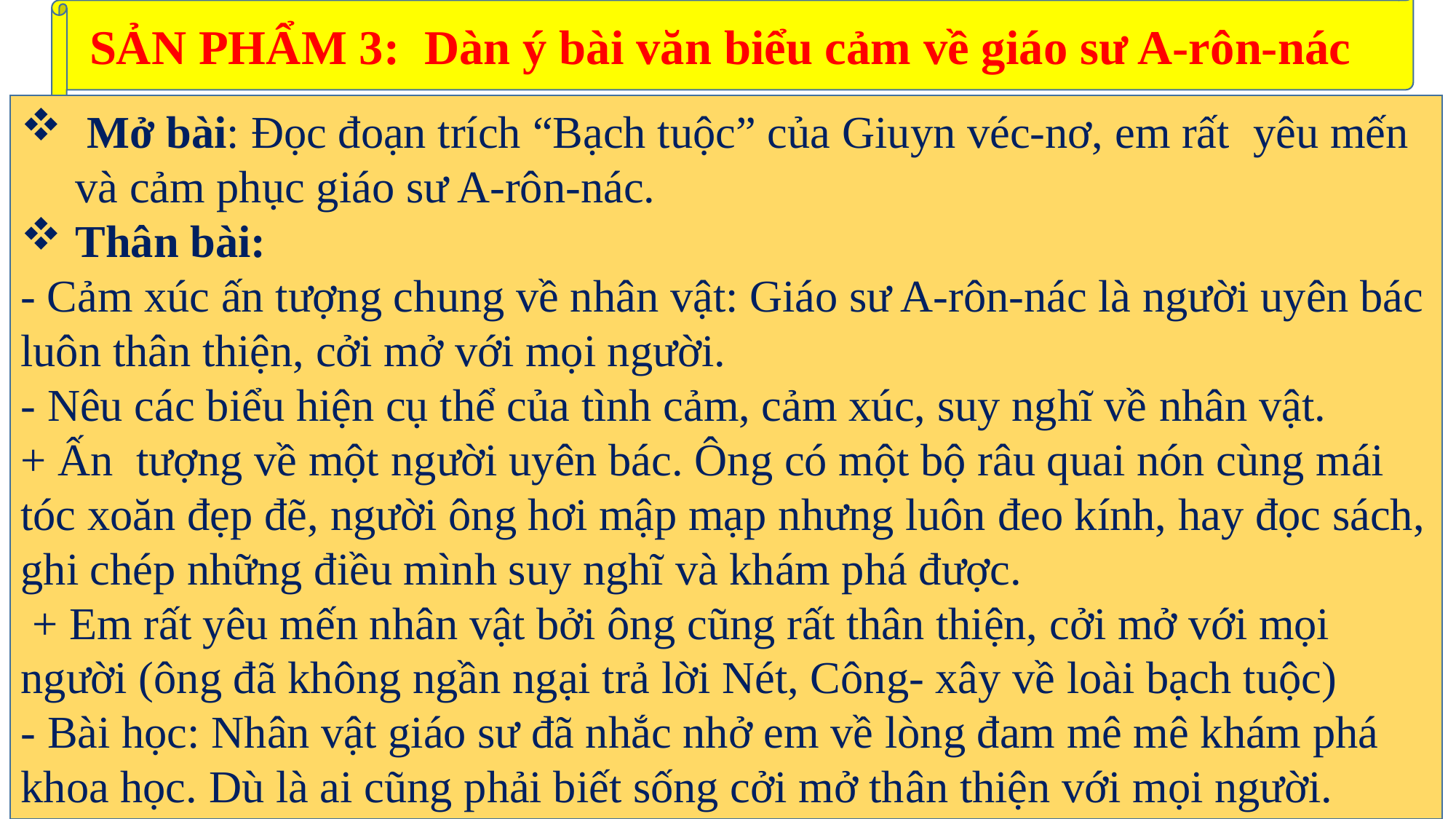

SẢN PHẨM 3:  Dàn ý bài văn biểu cảm về giáo sư A-rôn-nác
 Mở bài: Đọc đoạn trích “Bạch tuộc” của Giuyn véc-nơ, em rất  yêu mến và cảm phục giáo sư A-rôn-nác.
Thân bài:
- Cảm xúc ấn tượng chung về nhân vật: Giáo sư A-rôn-nác là người uyên bác luôn thân thiện, cởi mở với mọi người.
- Nêu các biểu hiện cụ thể của tình cảm, cảm xúc, suy nghĩ về nhân vật.
+ Ấn  tượng về một người uyên bác. Ông có một bộ râu quai nón cùng mái tóc xoăn đẹp đẽ, người ông hơi mập mạp nhưng luôn đeo kính, hay đọc sách, ghi chép những điều mình suy nghĩ và khám phá được.
 + Em rất yêu mến nhân vật bởi ông cũng rất thân thiện, cởi mở với mọi người (ông đã không ngần ngại trả lời Nét, Công- xây về loài bạch tuộc)
- Bài học: Nhân vật giáo sư đã nhắc nhở em về lòng đam mê mê khám phá khoa học. Dù là ai cũng phải biết sống cởi mở thân thiện với mọi người.